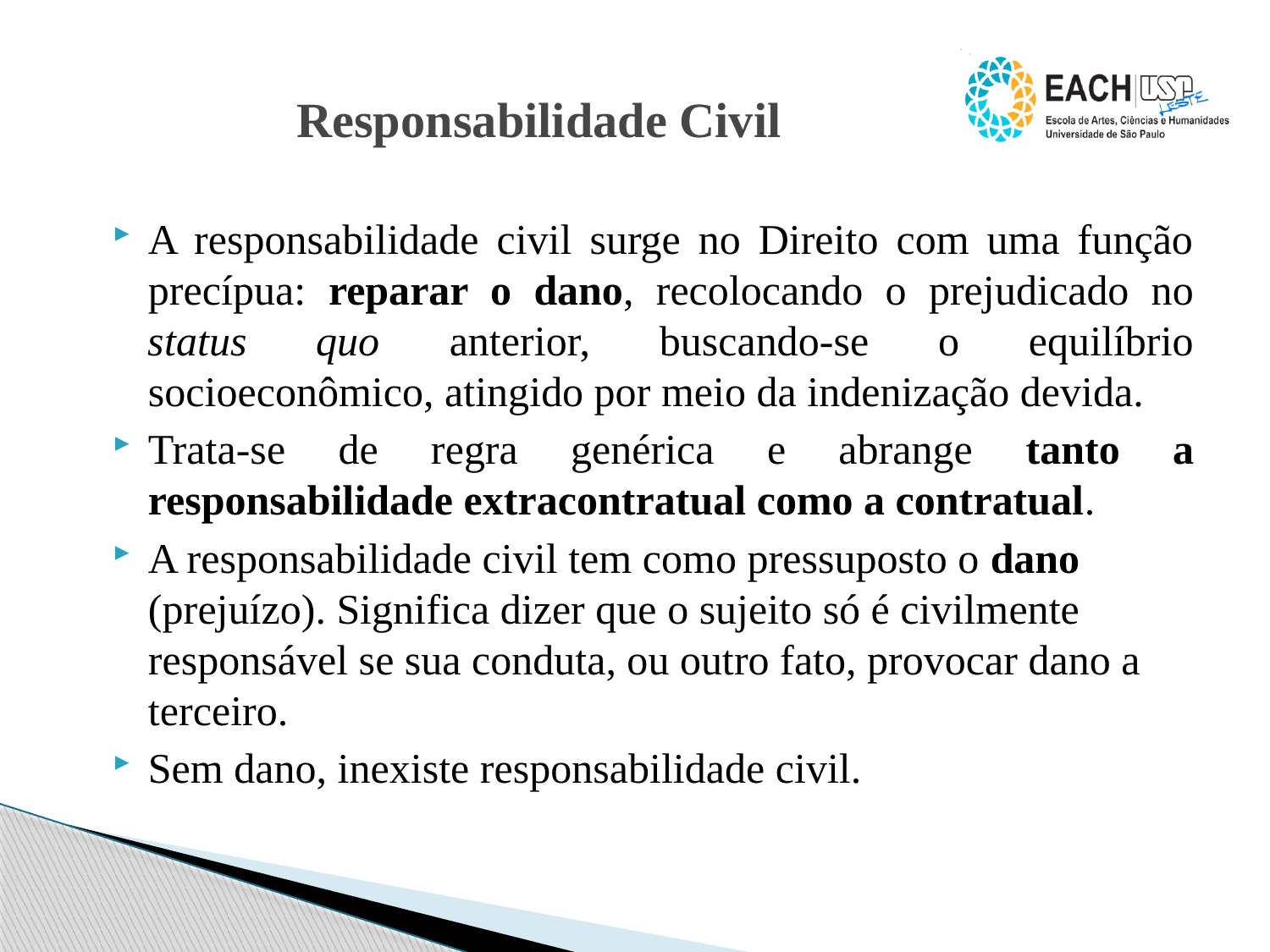

# Responsabilidade Civil
A responsabilidade civil surge no Direito com uma função precípua: reparar o dano, recolocando o prejudicado no status quo anterior, buscando-se o equilíbrio socioeconômico, atingido por meio da indenização devida.
Trata-se de regra genérica e abrange tanto a responsabilidade extracontratual como a contratual.
A responsabilidade civil tem como pressuposto o dano (prejuízo). Significa dizer que o sujeito só é civilmente responsável se sua conduta, ou outro fato, provocar dano a terceiro.
Sem dano, inexiste responsabilidade civil.